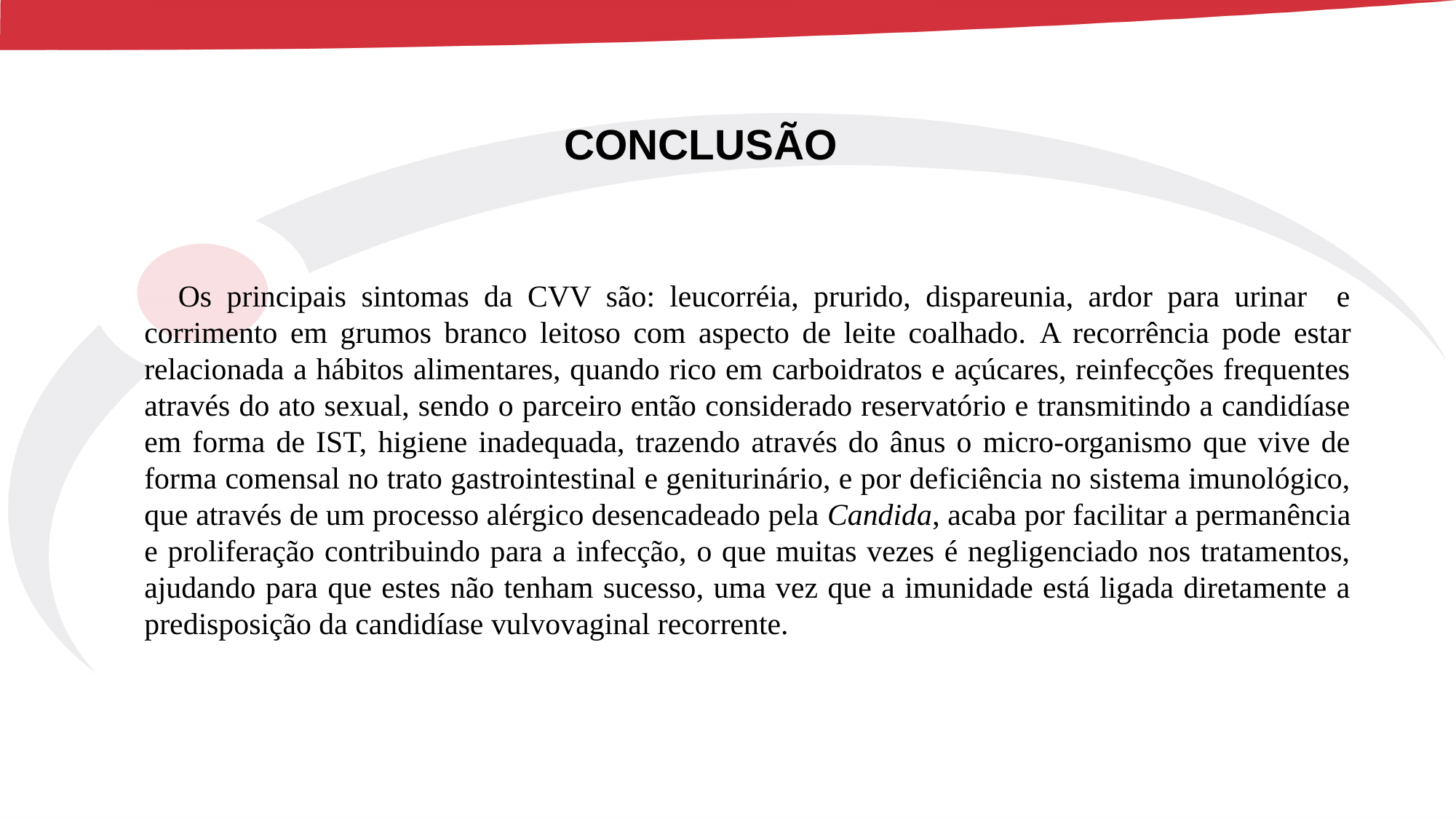

CONCLUSÃO
     Os principais sintomas da CVV são: leucorréia, prurido, dispareunia, ardor para urinar  e corrimento em grumos branco leitoso com aspecto de leite coalhado. A recorrência pode estar relacionada a hábitos alimentares, quando rico em carboidratos e açúcares, reinfecções frequentes através do ato sexual, sendo o parceiro então considerado reservatório e transmitindo a candidíase em forma de IST, higiene inadequada, trazendo através do ânus o micro-organismo que vive de forma comensal no trato gastrointestinal e geniturinário, e por deficiência no sistema imunológico, que através de um processo alérgico desencadeado pela Candida, acaba por facilitar a permanência e proliferação contribuindo para a infecção, o que muitas vezes é negligenciado nos tratamentos, ajudando para que estes não tenham sucesso, uma vez que a imunidade está ligada diretamente a predisposição da candidíase vulvovaginal recorrente.